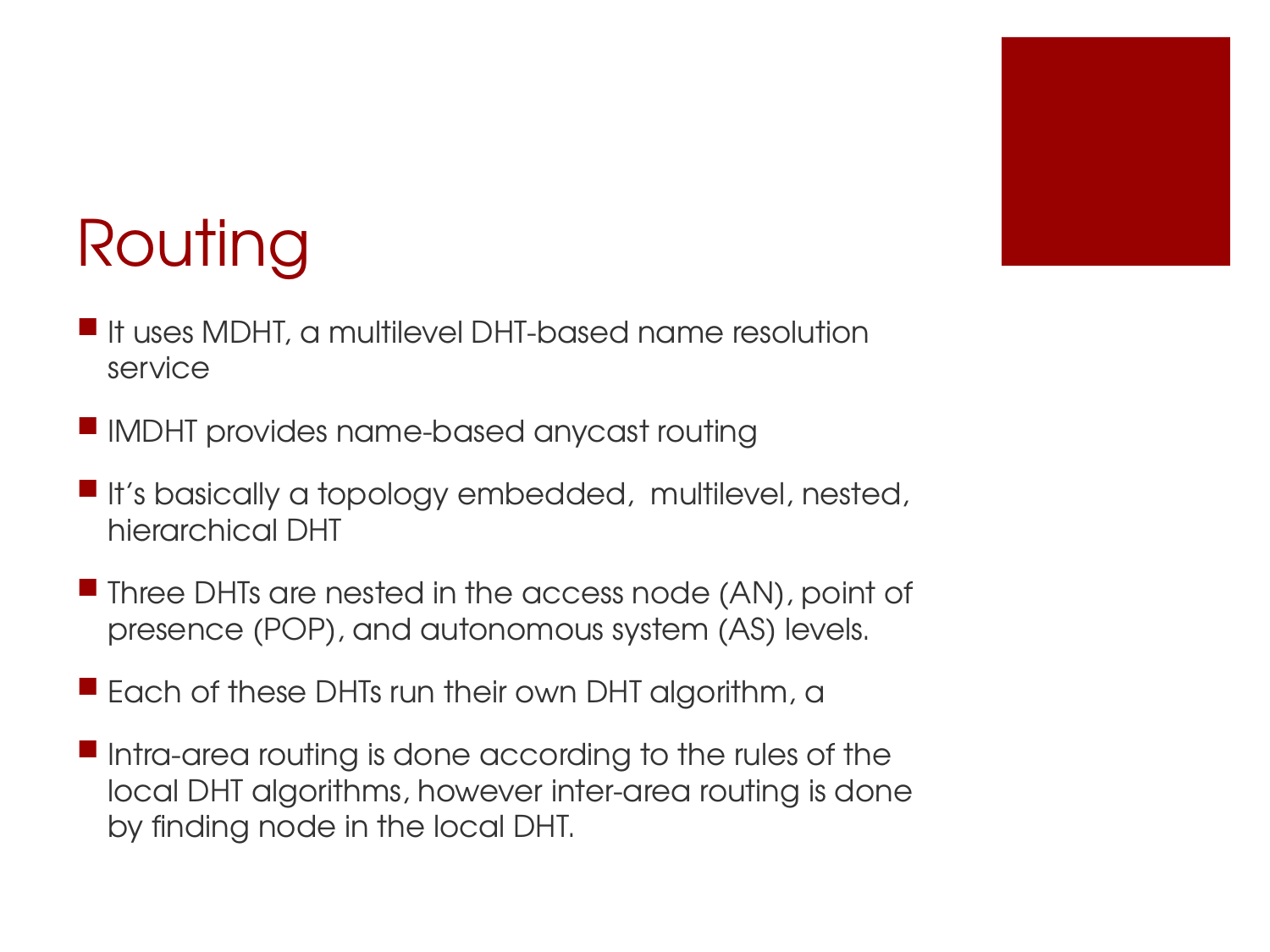

# Routing
It uses MDHT, a multilevel DHT-based name resolution service
IMDHT provides name-based anycast routing
It’s basically a topology embedded,  multilevel, nested, hierarchical DHT
Three DHTs are nested in the access node (AN), point of presence (POP), and autonomous system (AS) levels.
Each of these DHTs run their own DHT algorithm, a
Intra-area routing is done according to the rules of the local DHT algorithms, however inter-area routing is done by finding node in the local DHT.